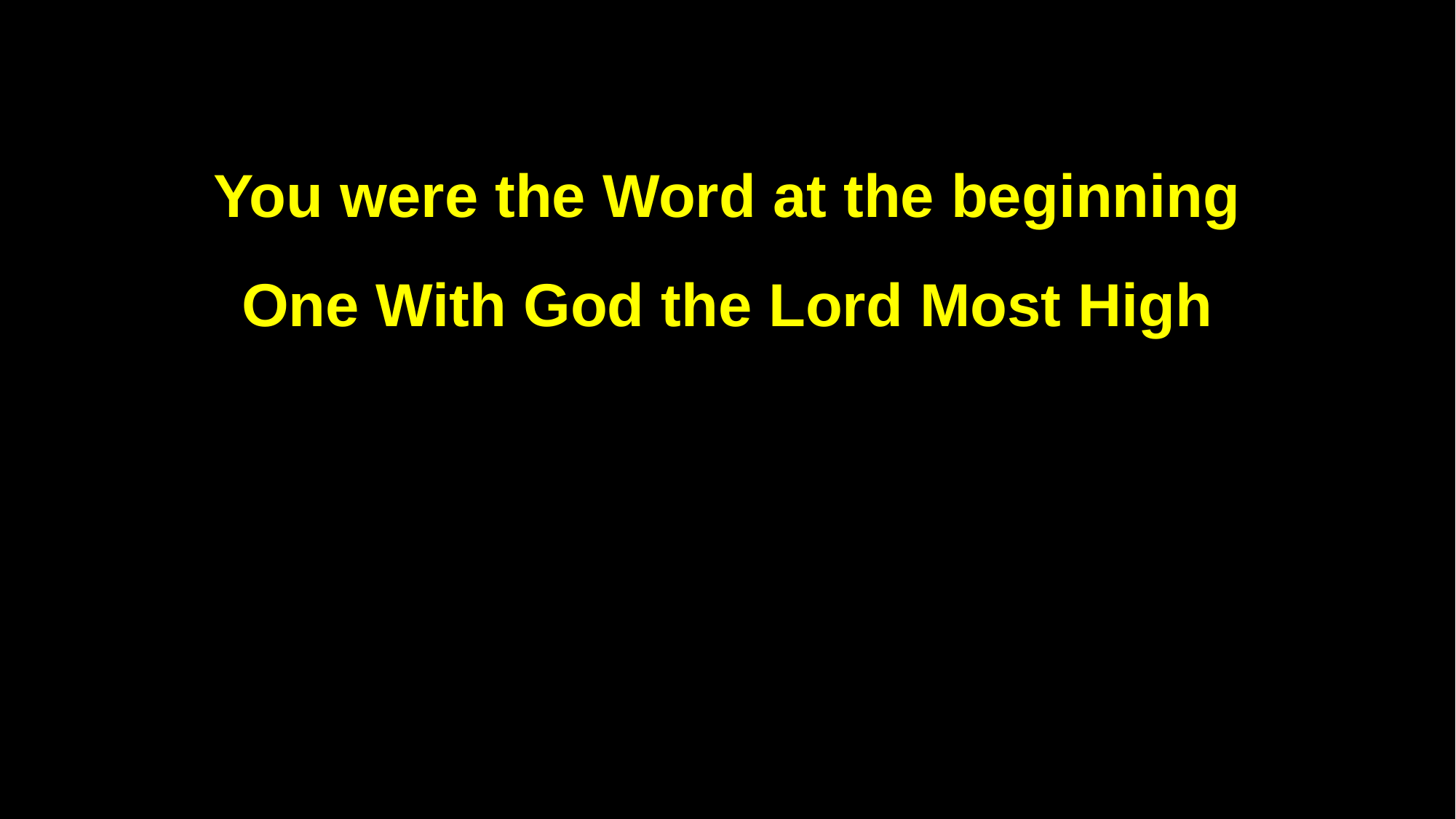

You were the Word at the beginning
One With God the Lord Most High